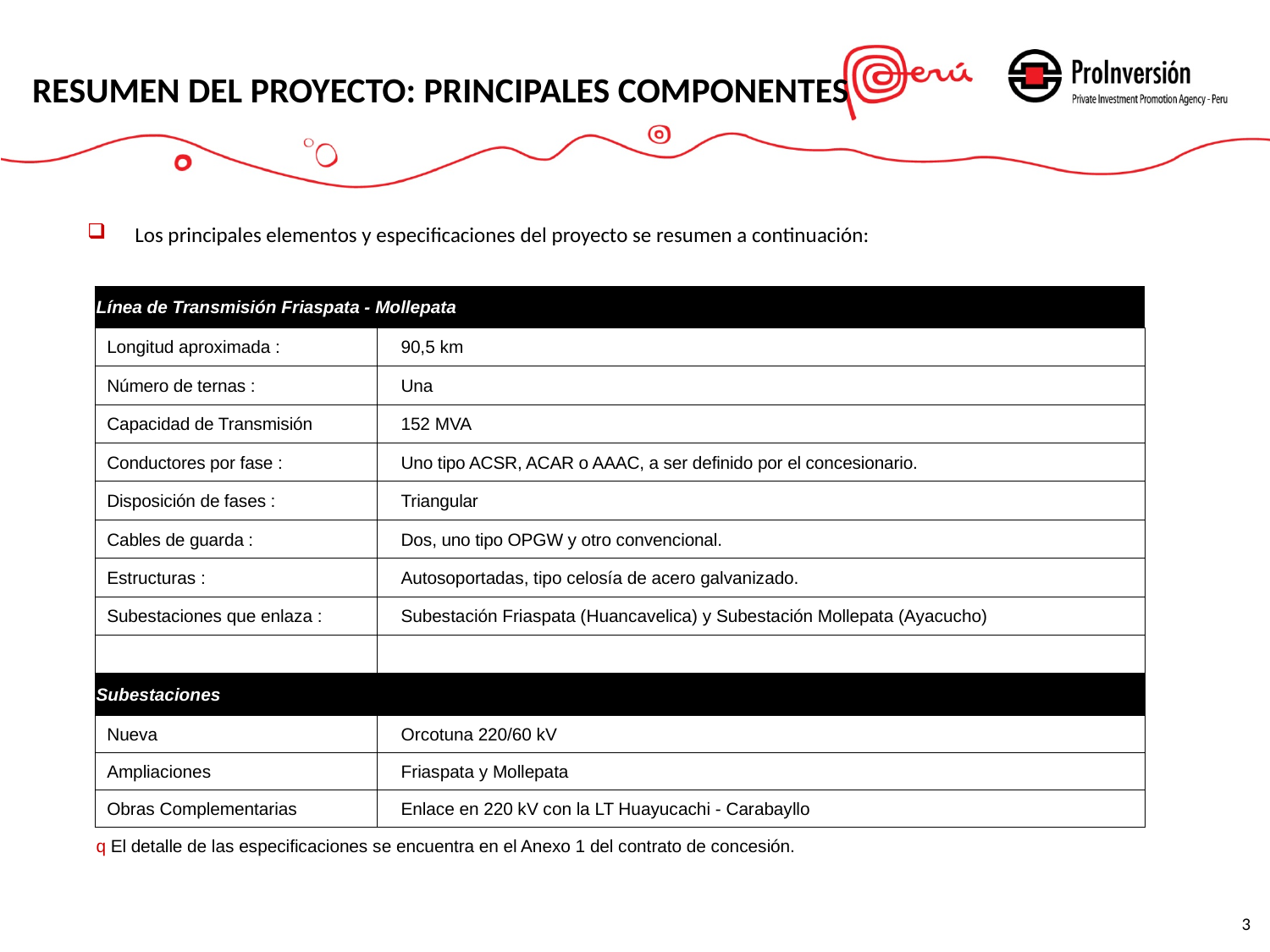

RESUMEN DEL PROYECTO: PRINCIPALES COMPONENTES
Los principales elementos y especificaciones del proyecto se resumen a continuación:

| Línea de Transmisión Friaspata - Mollepata |  |
| --- | --- |
| Longitud aproximada : | 90,5 km |
| Número de ternas : | Una |
| Capacidad de Transmisión | 152 MVA |
| Conductores por fase : | Uno tipo ACSR, ACAR o AAAC, a ser definido por el concesionario. |
| Disposición de fases : | Triangular |
| Cables de guarda : | Dos, uno tipo OPGW y otro convencional. |
| Estructuras : | Autosoportadas, tipo celosía de acero galvanizado. |
| Subestaciones que enlaza : | Subestación Friaspata (Huancavelica) y Subestación Mollepata (Ayacucho) |
|  |  |
| Subestaciones |  |
| Nueva | Orcotuna 220/60 kV |
| Ampliaciones | Friaspata y Mollepata |
| Obras Complementarias | Enlace en 220 kV con la LT Huayucachi - Carabayllo |
| q El detalle de las especificaciones se encuentra en el Anexo 1 del contrato de concesión. |  |
3